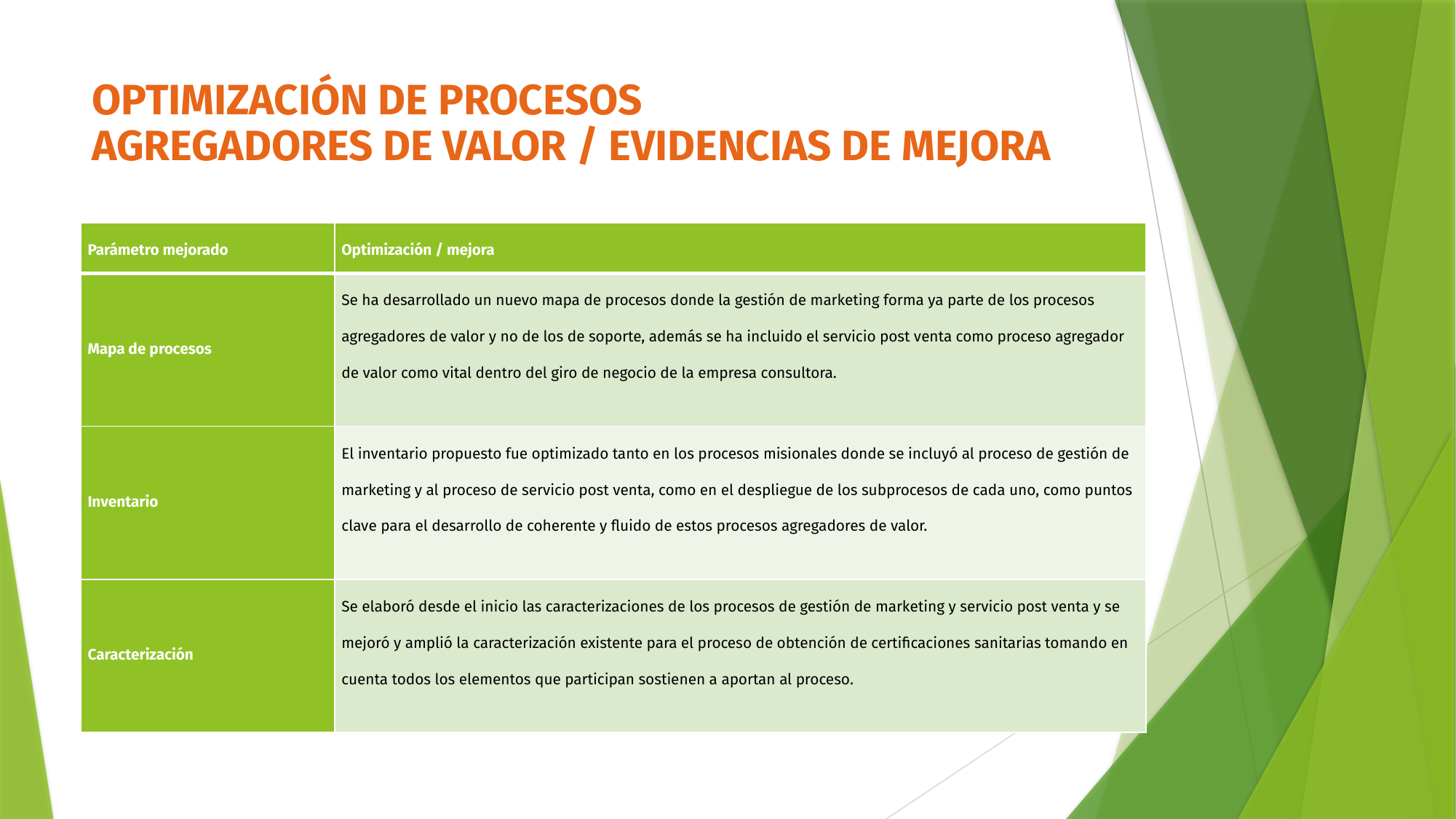

# OPTIMIZACIÓN DE PROCESOS AGREGADORES DE VALOR / EVIDENCIAS DE MEJORA
| Parámetro mejorado | Optimización / mejora |
| --- | --- |
| Mapa de procesos | Se ha desarrollado un nuevo mapa de procesos donde la gestión de marketing forma ya parte de los procesos agregadores de valor y no de los de soporte, además se ha incluido el servicio post venta como proceso agregador de valor como vital dentro del giro de negocio de la empresa consultora. |
| Inventario | El inventario propuesto fue optimizado tanto en los procesos misionales donde se incluyó al proceso de gestión de marketing y al proceso de servicio post venta, como en el despliegue de los subprocesos de cada uno, como puntos clave para el desarrollo de coherente y fluido de estos procesos agregadores de valor. |
| Caracterización | Se elaboró desde el inicio las caracterizaciones de los procesos de gestión de marketing y servicio post venta y se mejoró y amplió la caracterización existente para el proceso de obtención de certificaciones sanitarias tomando en cuenta todos los elementos que participan sostienen a aportan al proceso. |